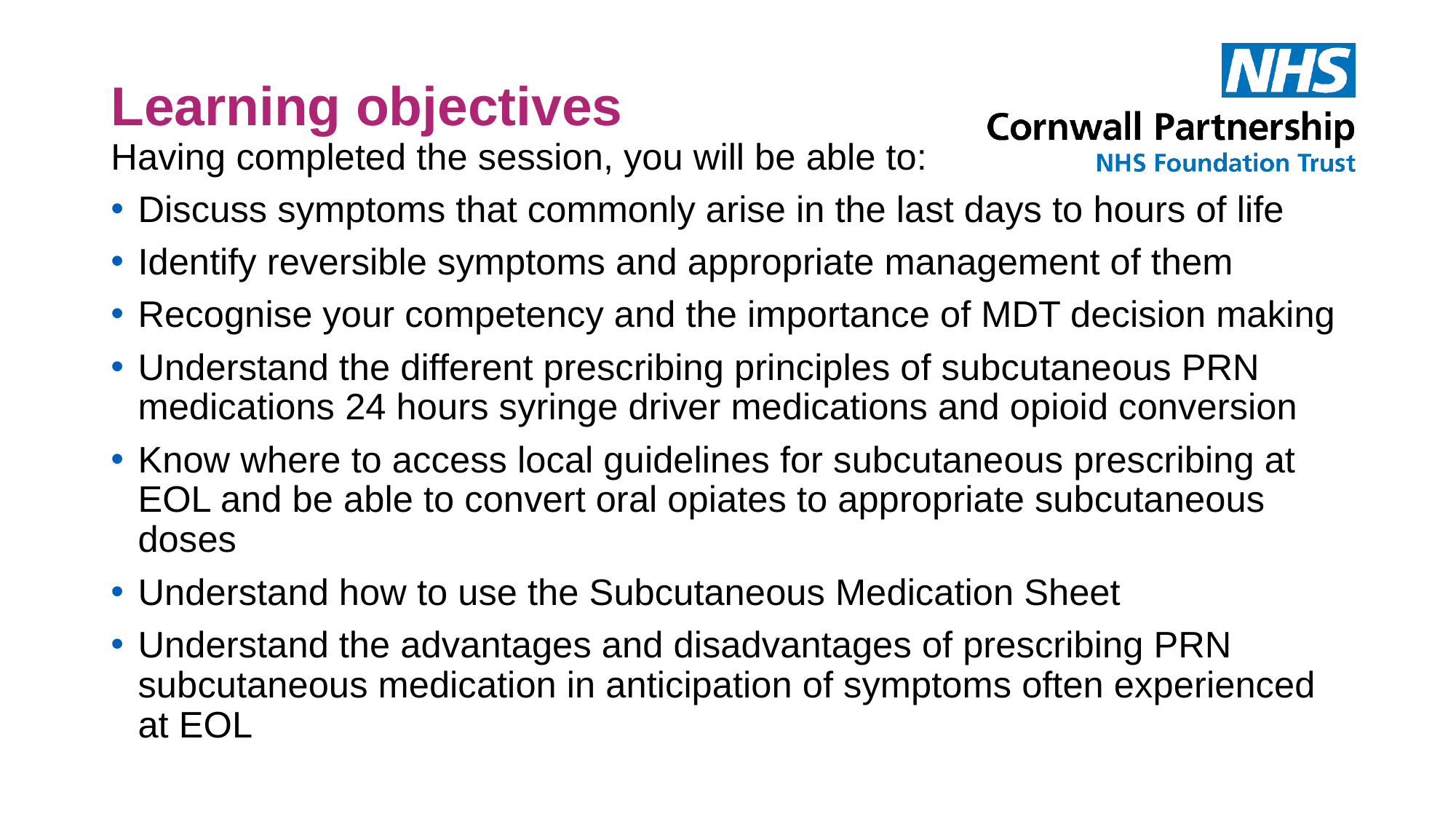

# Learning objectives
Having completed the session, you will be able to:
Discuss symptoms that commonly arise in the last days to hours of life
Identify reversible symptoms and appropriate management of them
Recognise your competency and the importance of MDT decision making
Understand the different prescribing principles of subcutaneous PRN medications 24 hours syringe driver medications and opioid conversion
Know where to access local guidelines for subcutaneous prescribing at EOL and be able to convert oral opiates to appropriate subcutaneous doses
Understand how to use the Subcutaneous Medication Sheet
Understand the advantages and disadvantages of prescribing PRN subcutaneous medication in anticipation of symptoms often experienced at EOL